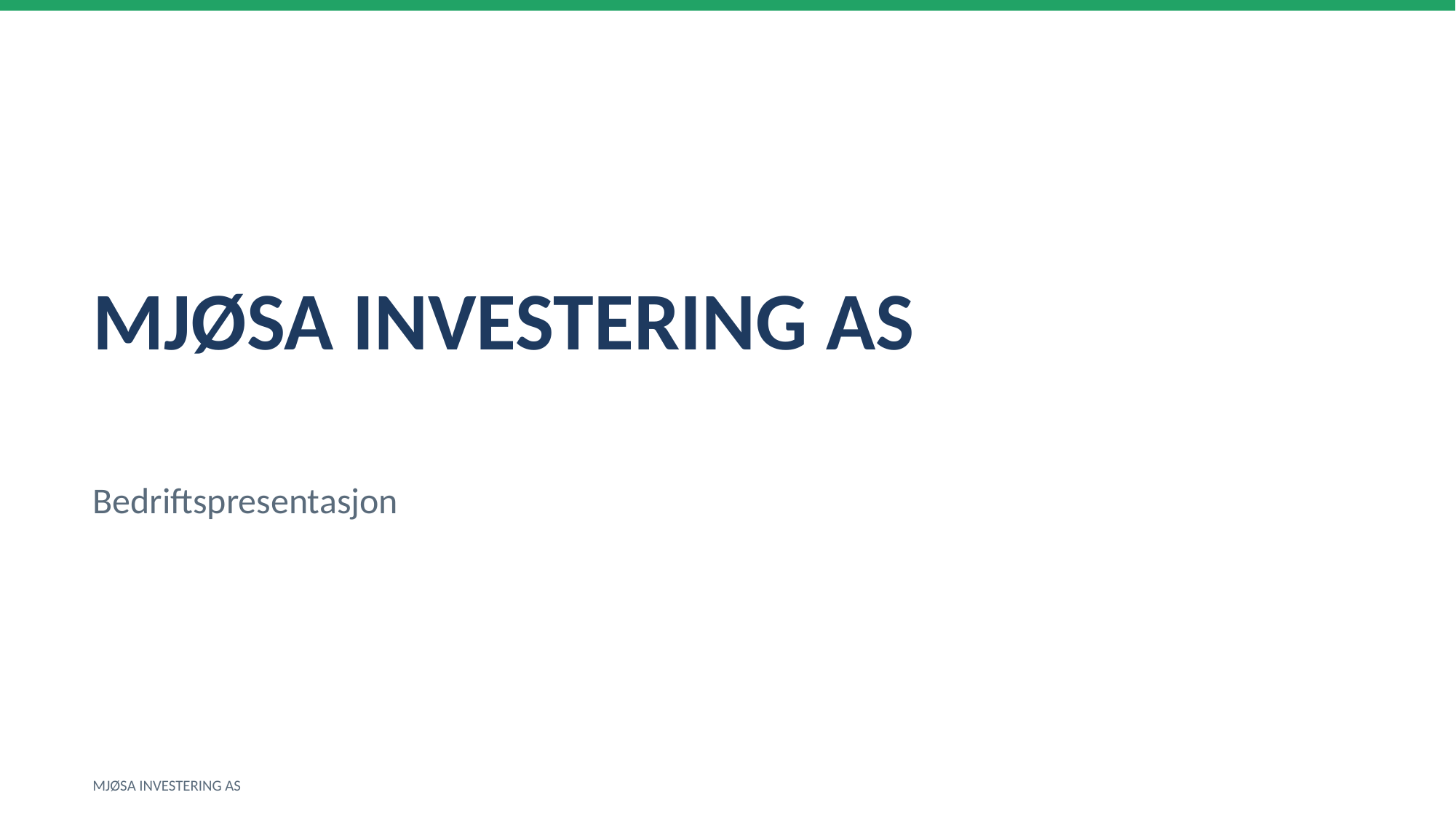

MJØSA INVESTERING AS
Bedriftspresentasjon
MJØSA INVESTERING AS